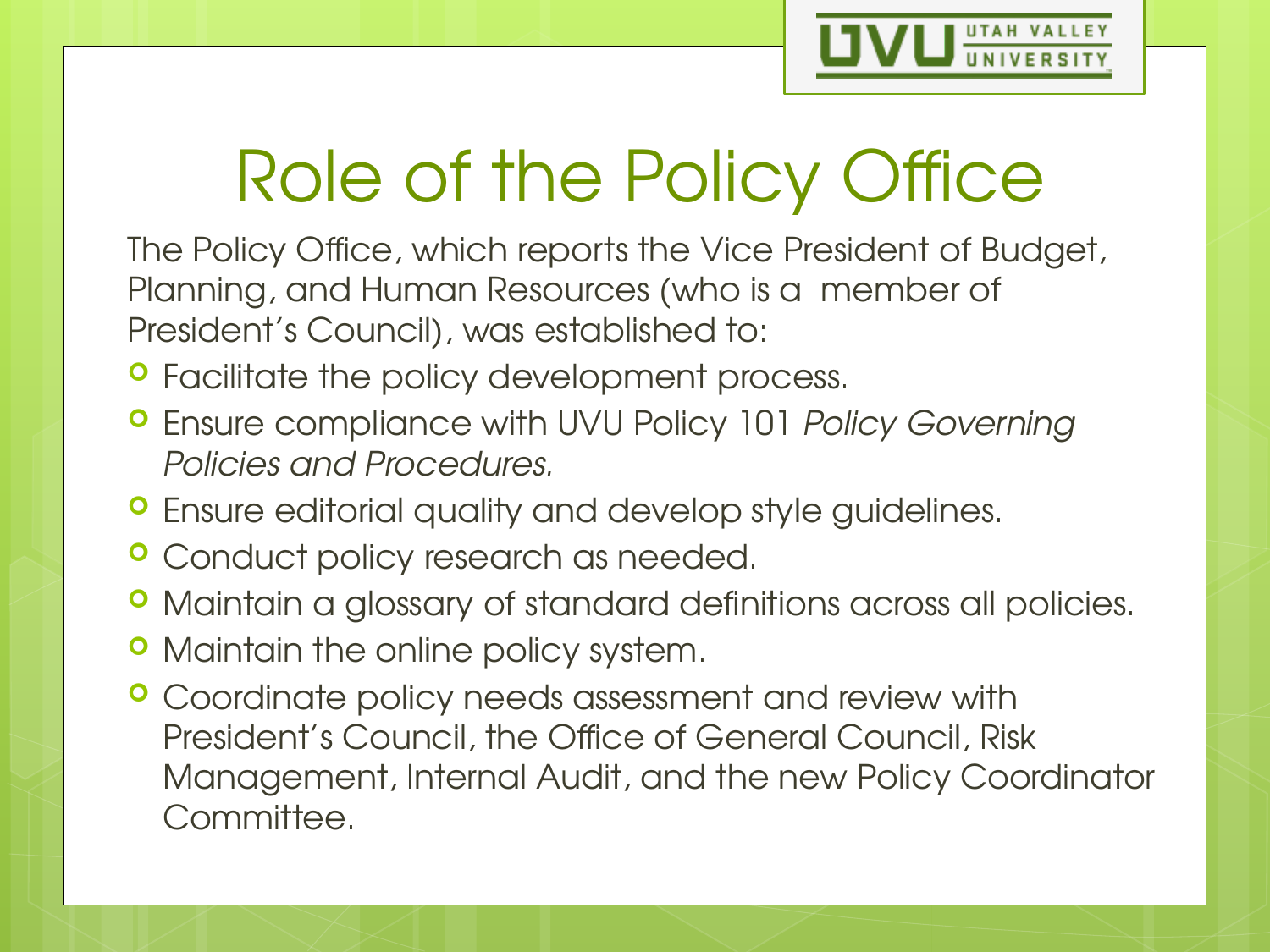

# Role of the Policy Office
The Policy Office, which reports the Vice President of Budget, Planning, and Human Resources (who is a  member of President’s Council), was established to:
Facilitate the policy development process.
Ensure compliance with UVU Policy 101 Policy Governing Policies and Procedures.
Ensure editorial quality and develop style guidelines.
Conduct policy research as needed.
Maintain a glossary of standard definitions across all policies.
Maintain the online policy system.
Coordinate policy needs assessment and review with President’s Council, the Office of General Council, Risk Management, Internal Audit, and the new Policy Coordinator Committee.